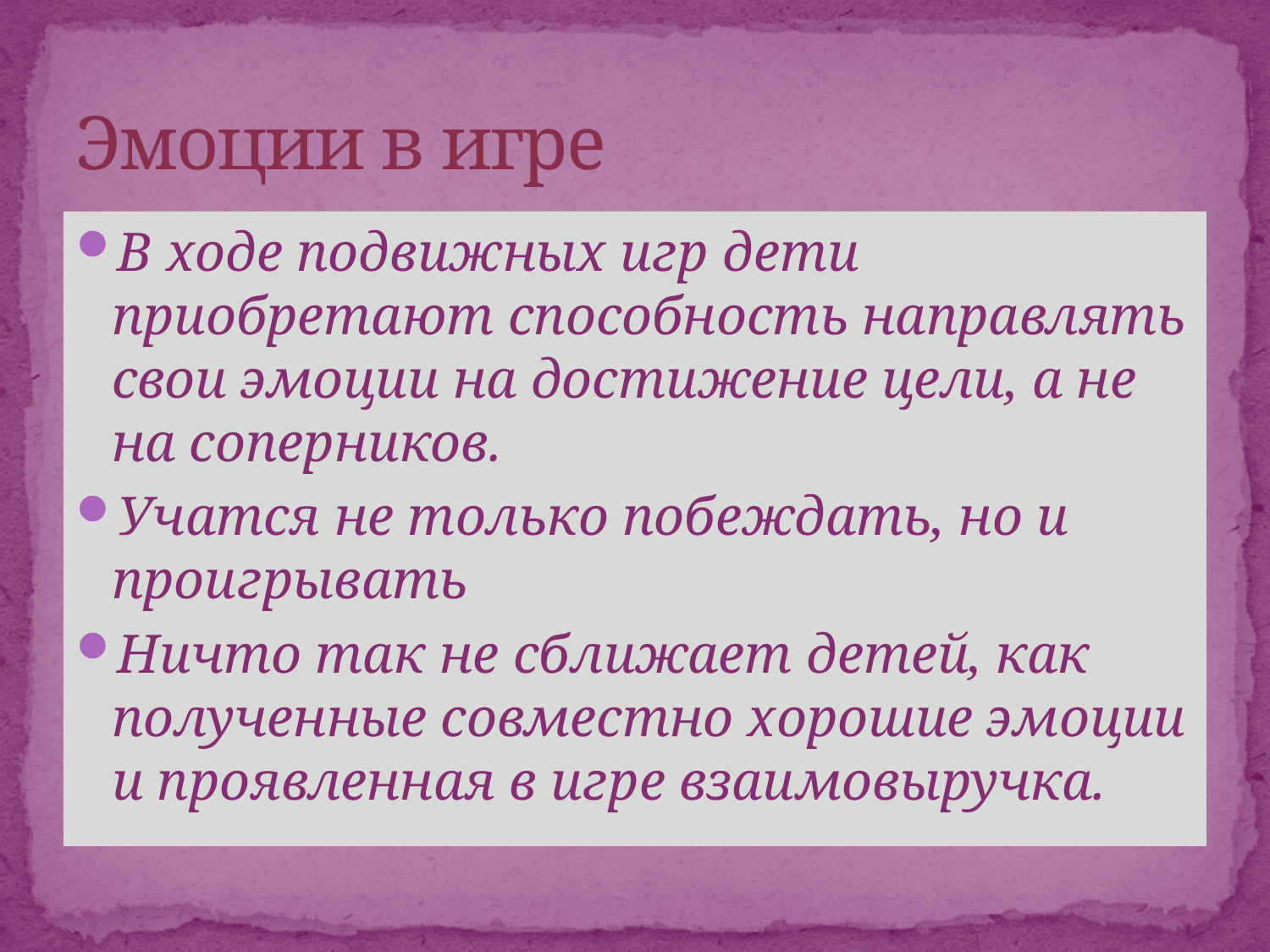

# Эмоции в игре
В ходе подвижных игр дети приобретают способность направлять свои эмоции на достижение цели, а не на соперников.
Учатся не только побеждать, но и проигрывать
Ничто так не сближает детей, как полученные совместно хорошие эмоции и проявленная в игре взаимовыручка.